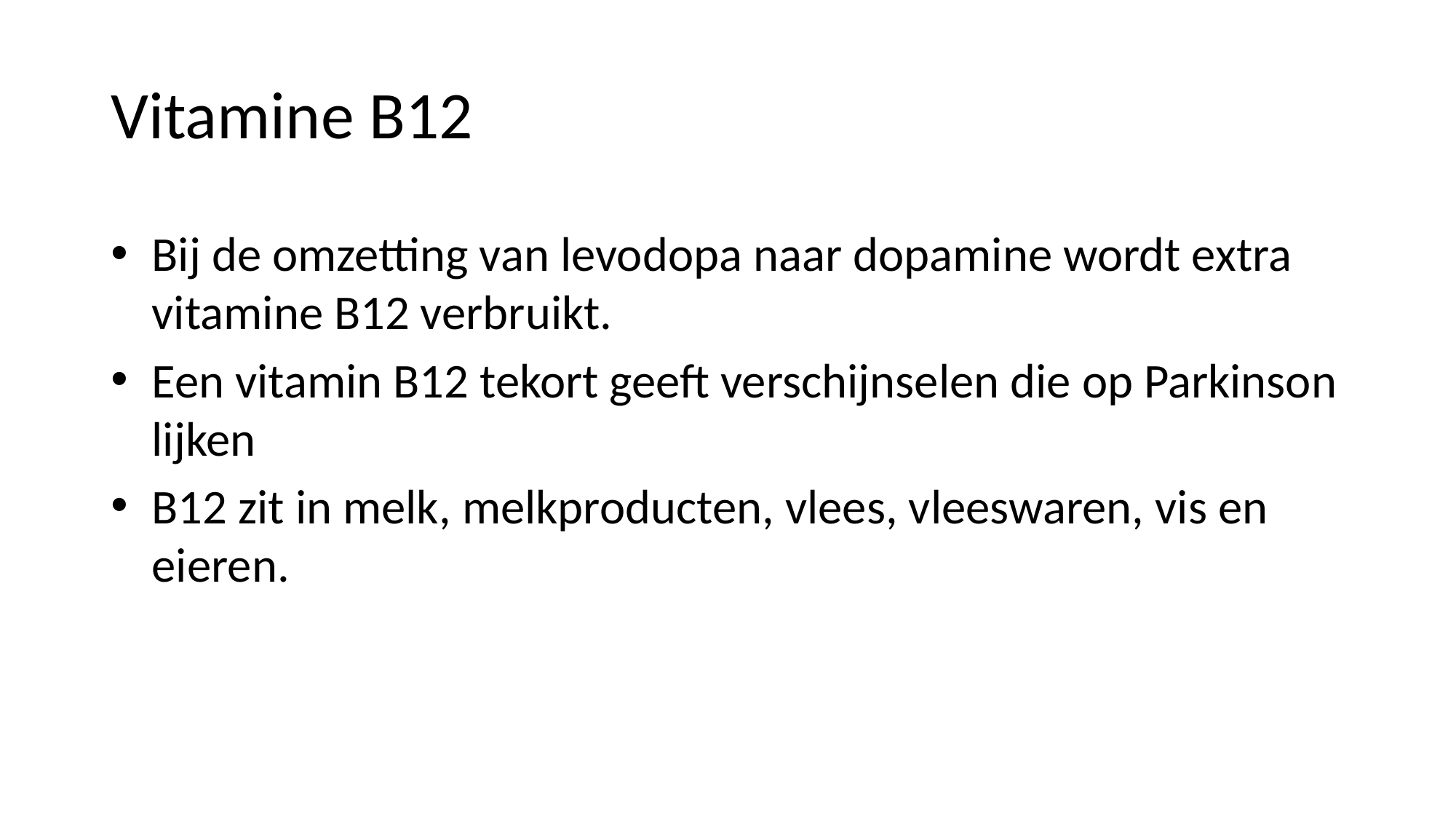

# Vitamine B12
Bij de omzetting van levodopa naar dopamine wordt extra vitamine B12 verbruikt.
Een vitamin B12 tekort geeft verschijnselen die op Parkinson lijken
B12 zit in melk, melkproducten, vlees, vleeswaren, vis en eieren.